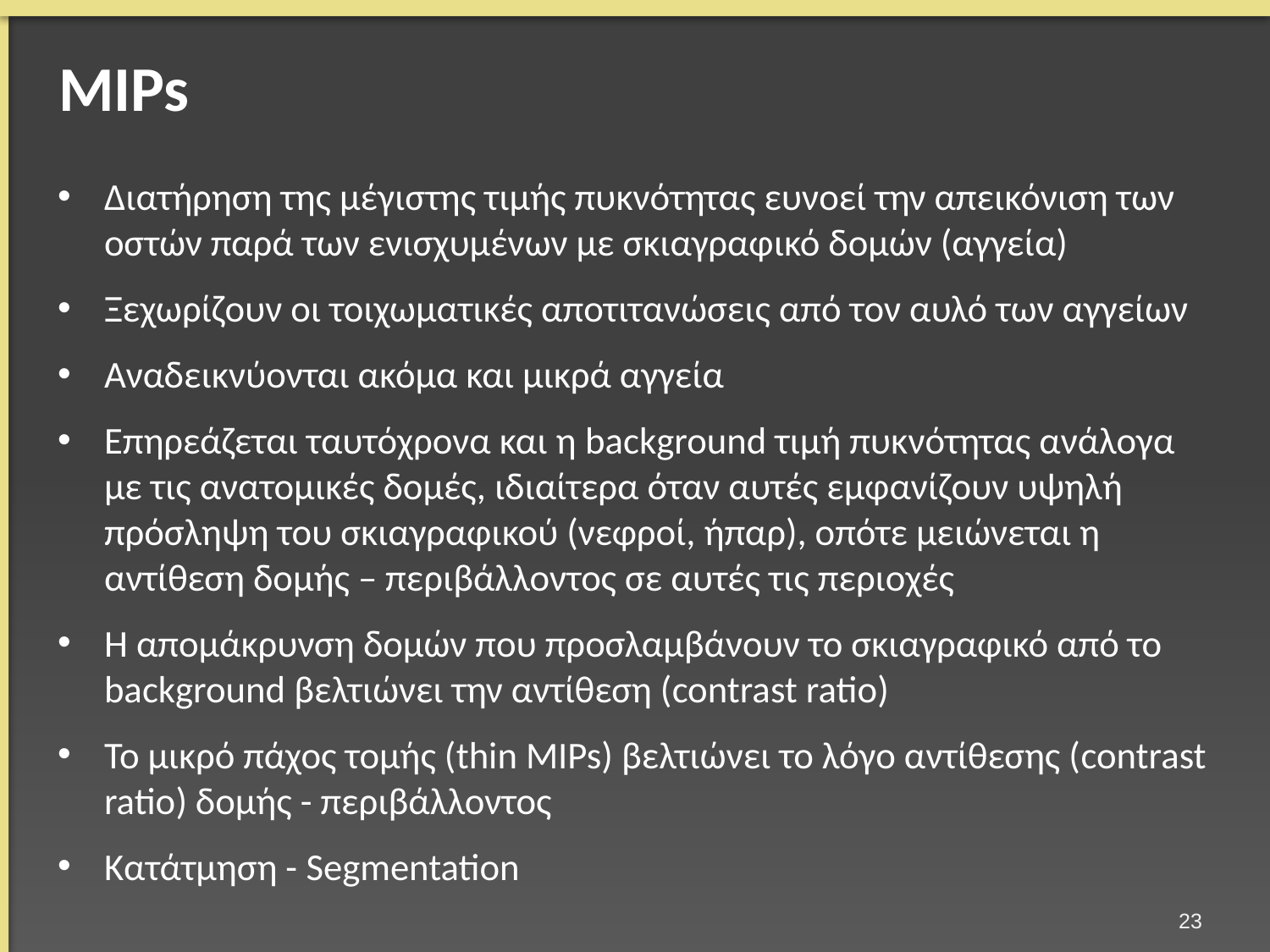

# MIPs
Διατήρηση της μέγιστης τιμής πυκνότητας ευνοεί την απεικόνιση των οστών παρά των ενισχυμένων με σκιαγραφικό δομών (αγγεία)
Ξεχωρίζουν οι τοιχωματικές αποτιτανώσεις από τον αυλό των αγγείων
Αναδεικνύονται ακόμα και μικρά αγγεία
Επηρεάζεται ταυτόχρονα και η background τιμή πυκνότητας ανάλογα με τις ανατομικές δομές, ιδιαίτερα όταν αυτές εμφανίζουν υψηλή πρόσληψη του σκιαγραφικού (νεφροί, ήπαρ), οπότε μειώνεται η αντίθεση δομής – περιβάλλοντος σε αυτές τις περιοχές
Η απομάκρυνση δομών που προσλαμβάνουν το σκιαγραφικό από το  background βελτιώνει την αντίθεση (contrast ratio)
Το μικρό πάχος τομής (thin MIPs) βελτιώνει το λόγο αντίθεσης (contrast ratio) δομής - περιβάλλοντος
Κατάτμηση - Segmentation
23